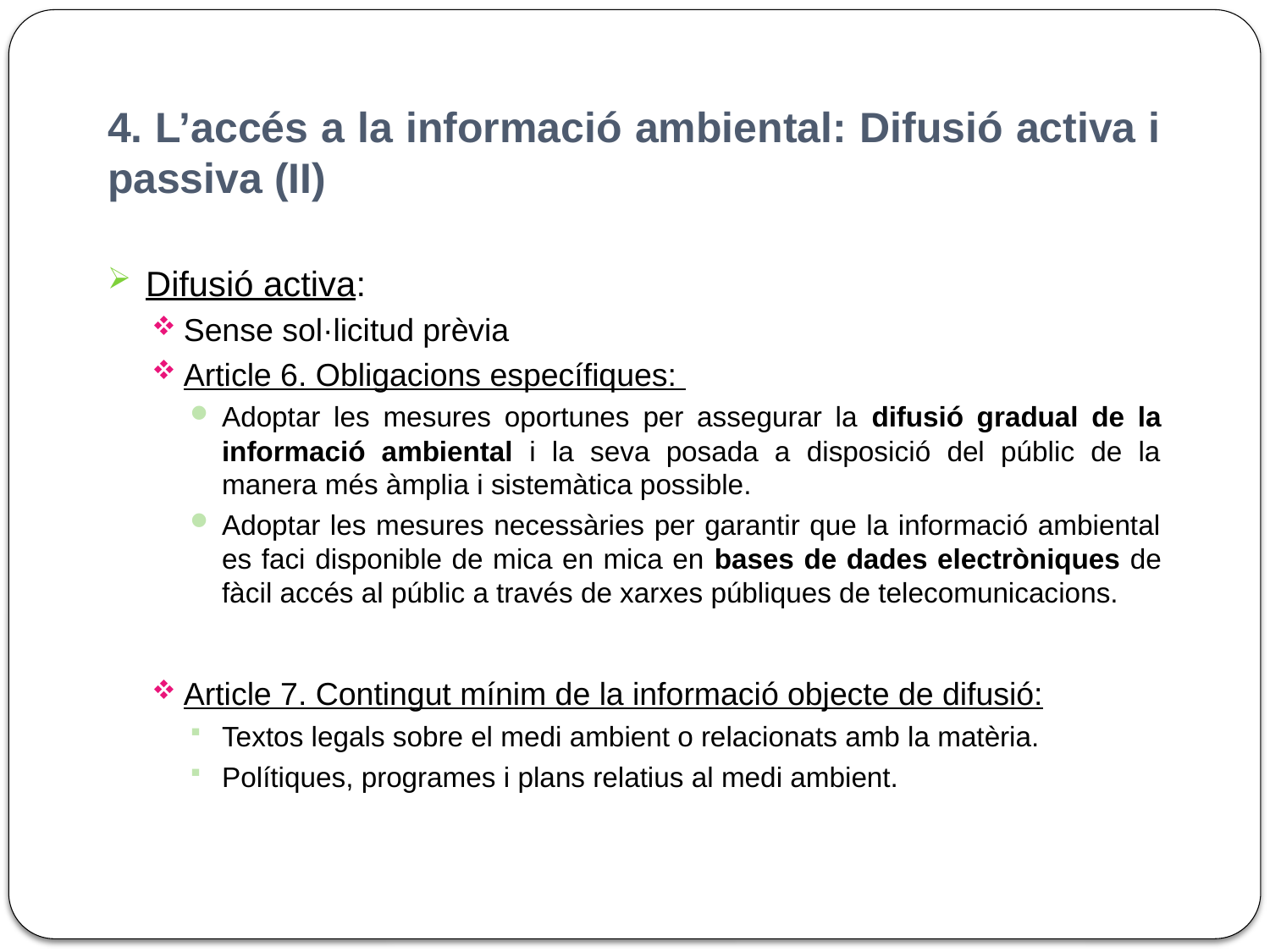

# 4. L’accés a la informació ambiental: Difusió activa i passiva (II)
Difusió activa:
Sense sol·licitud prèvia
Article 6. Obligacions específiques:
Adoptar les mesures oportunes per assegurar la difusió gradual de la informació ambiental i la seva posada a disposició del públic de la manera més àmplia i sistemàtica possible.
Adoptar les mesures necessàries per garantir que la informació ambiental es faci disponible de mica en mica en bases de dades electròniques de fàcil accés al públic a través de xarxes públiques de telecomunicacions.

Article 7. Contingut mínim de la informació objecte de difusió:
Textos legals sobre el medi ambient o relacionats amb la matèria.
Polítiques, programes i plans relatius al medi ambient.